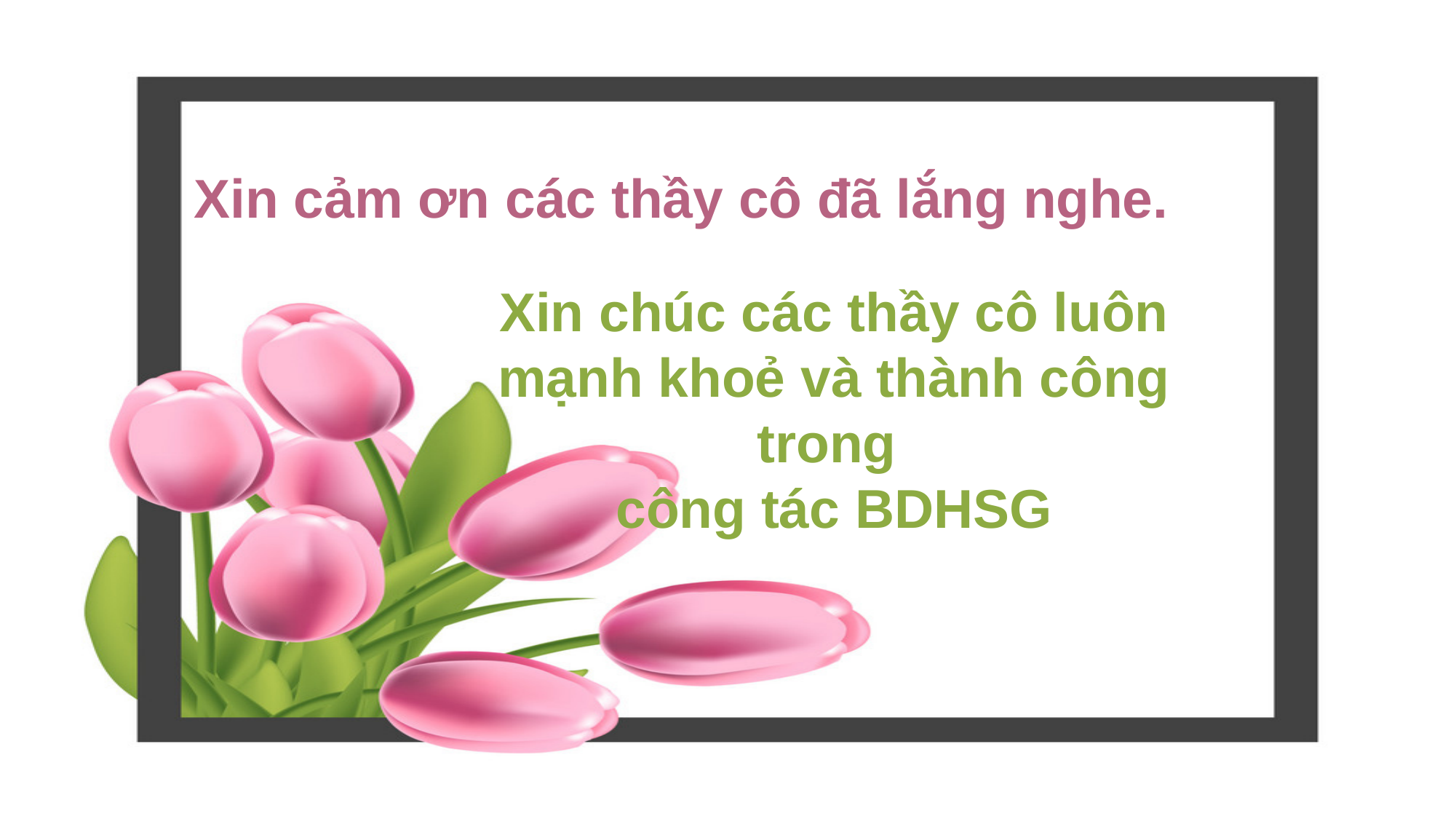

Xin cảm ơn các thầy cô đã lắng nghe.
Xin chúc các thầy cô luôn mạnh khoẻ và thành công trong
công tác BDHSG